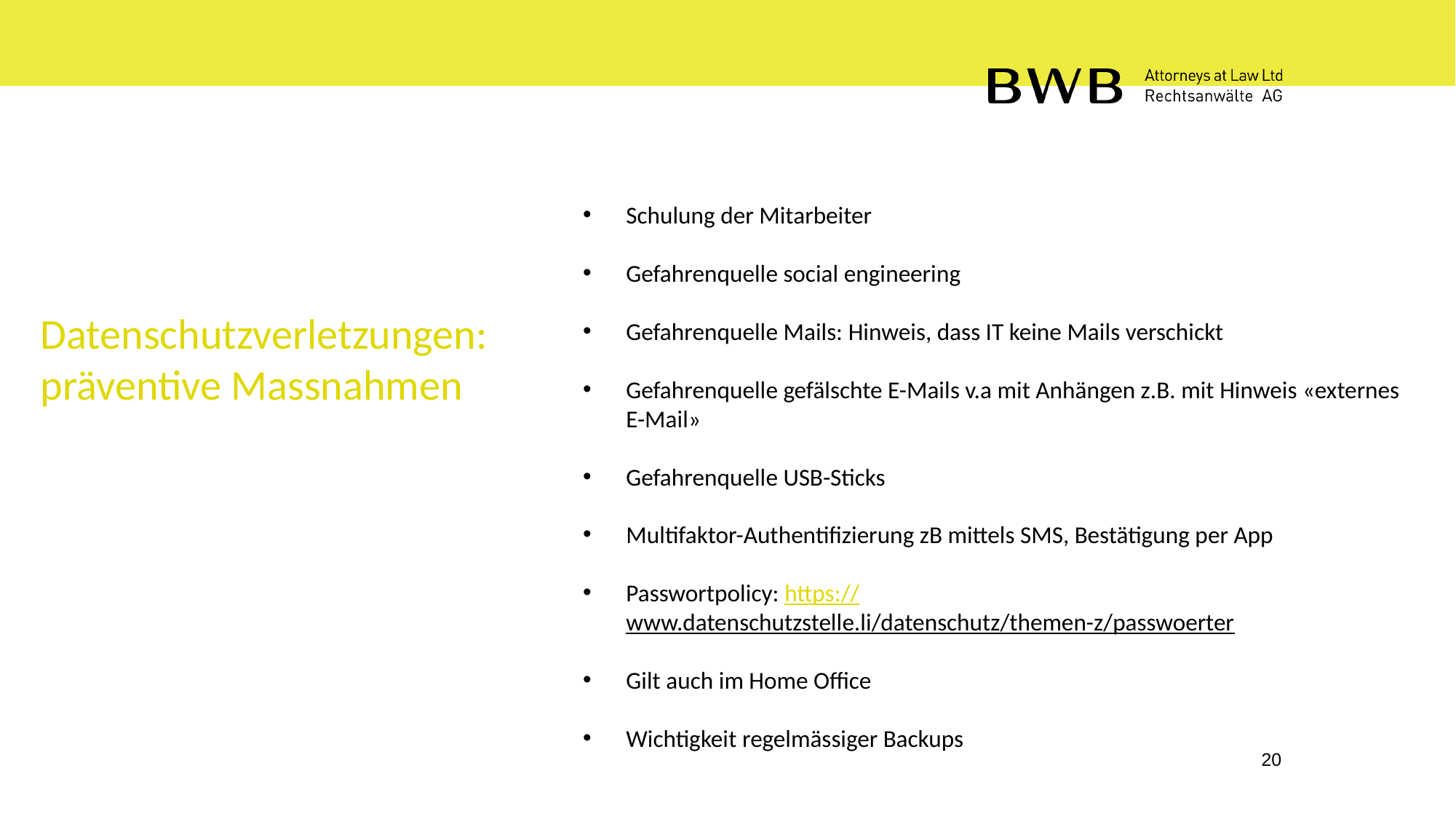

Schulung der Mitarbeiter

Gefahrenquelle social engineering

Gefahrenquelle Mails: Hinweis, dass IT keine Mails verschickt

Gefahrenquelle gefälschte E-Mails v.a mit Anhängen z.B. mit Hinweis «externes E-Mail»

Gefahrenquelle USB-Sticks

Multifaktor-Authentifizierung zB mittels SMS, Bestätigung per App

Passwortpolicy: https://www.datenschutzstelle.li/datenschutz/themen-z/passwoerter

Gilt auch im Home Office

Wichtigkeit regelmässiger Backups

Datenschutzverletzungen: präventive Massnahmen